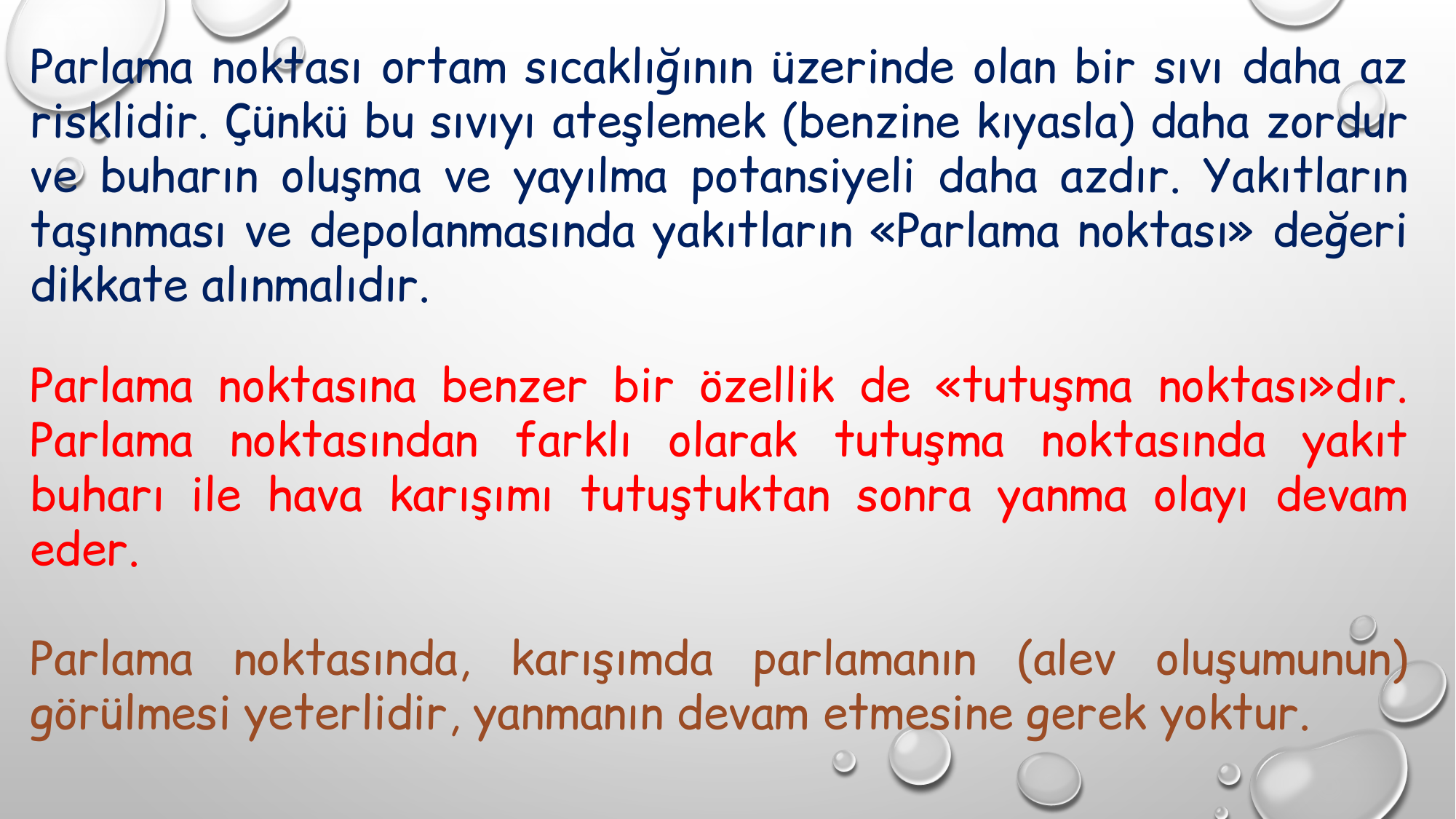

Parlama noktası ortam sıcaklığının üzerinde olan bir sıvı daha az risklidir. Çünkü bu sıvıyı ateşlemek (benzine kıyasla) daha zordur ve buharın oluşma ve yayılma potansiyeli daha azdır. Yakıtların taşınması ve depolanmasında yakıtların «Parlama noktası» değeri dikkate alınmalıdır.

Parlama noktasına benzer bir özellik de «tutuşma noktası»dır. Parlama noktasından farklı olarak tutuşma noktasında yakıt buharı ile hava karışımı tutuştuktan sonra yanma olayı devam eder.

Parlama noktasında, karışımda parlamanın (alev oluşumunun) görülmesi yeterlidir, yanmanın devam etmesine gerek yoktur.